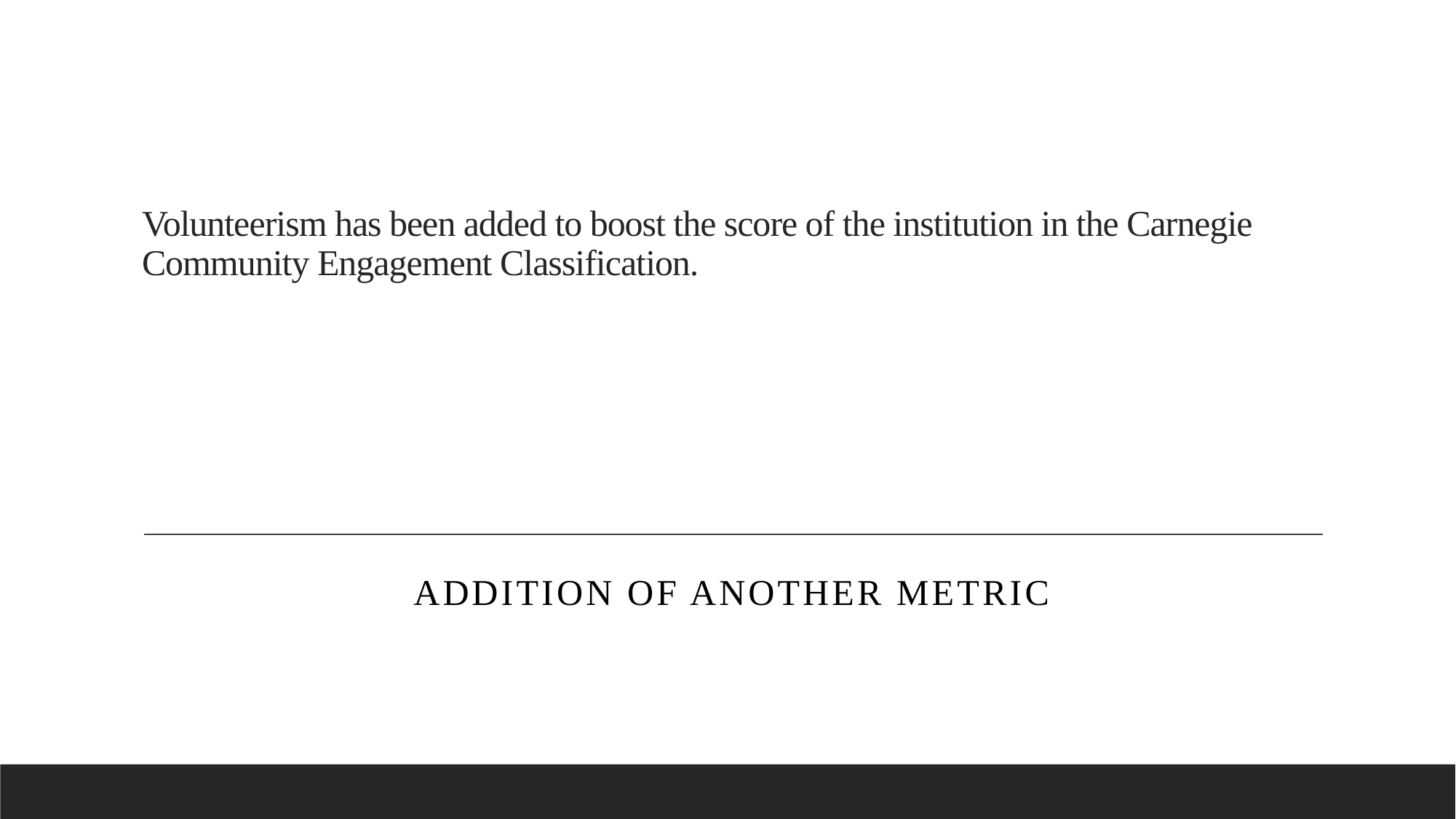

# Volunteerism has been added to boost the score of the institution in the Carnegie Community Engagement Classification.
Addition of another metric